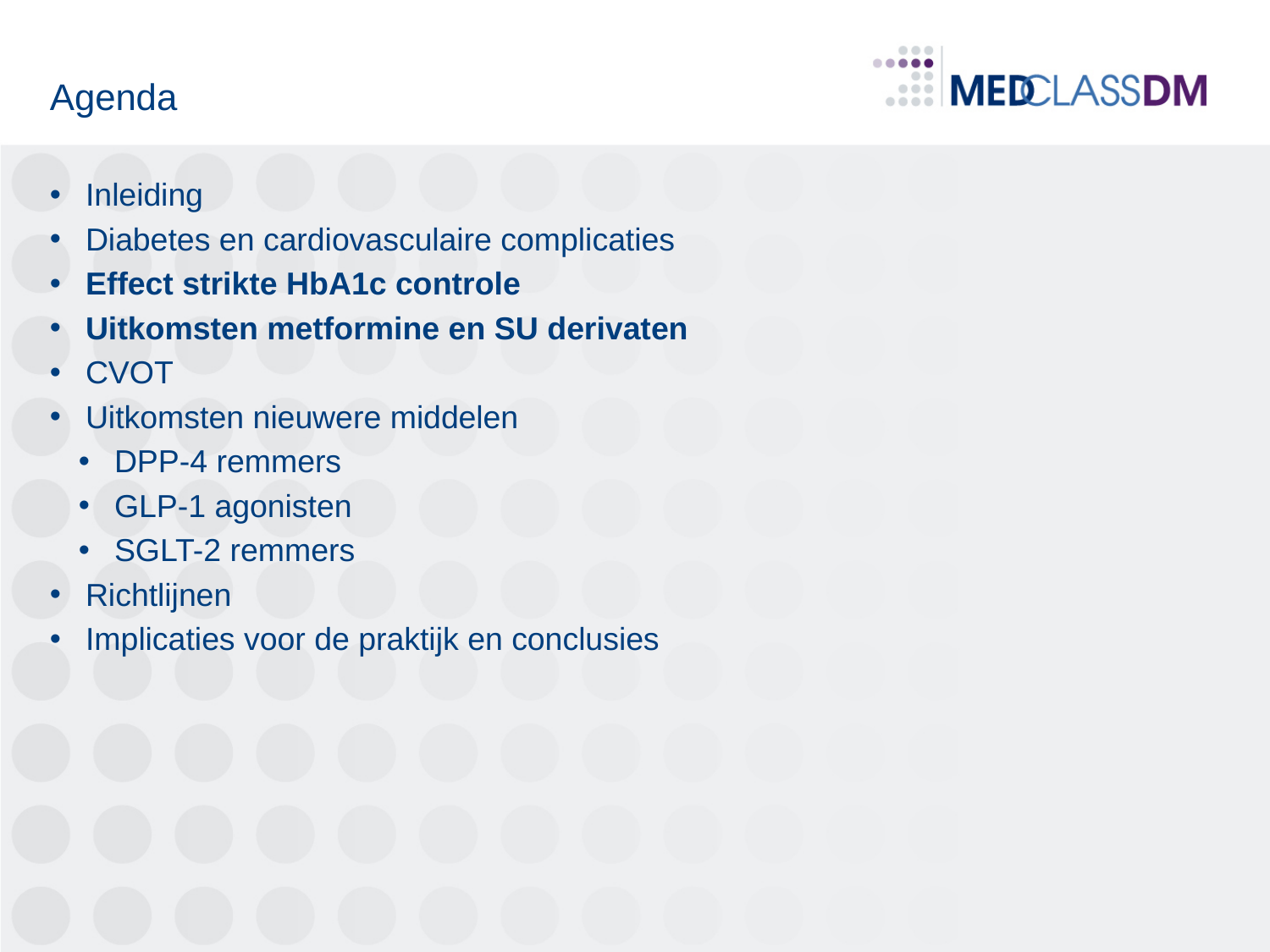

# Agenda
Inleiding
Diabetes en cardiovasculaire complicaties
Effect strikte HbA1c controle
Uitkomsten metformine en SU derivaten
CVOT
Uitkomsten nieuwere middelen
DPP-4 remmers
GLP-1 agonisten
SGLT-2 remmers
Richtlijnen
Implicaties voor de praktijk en conclusies